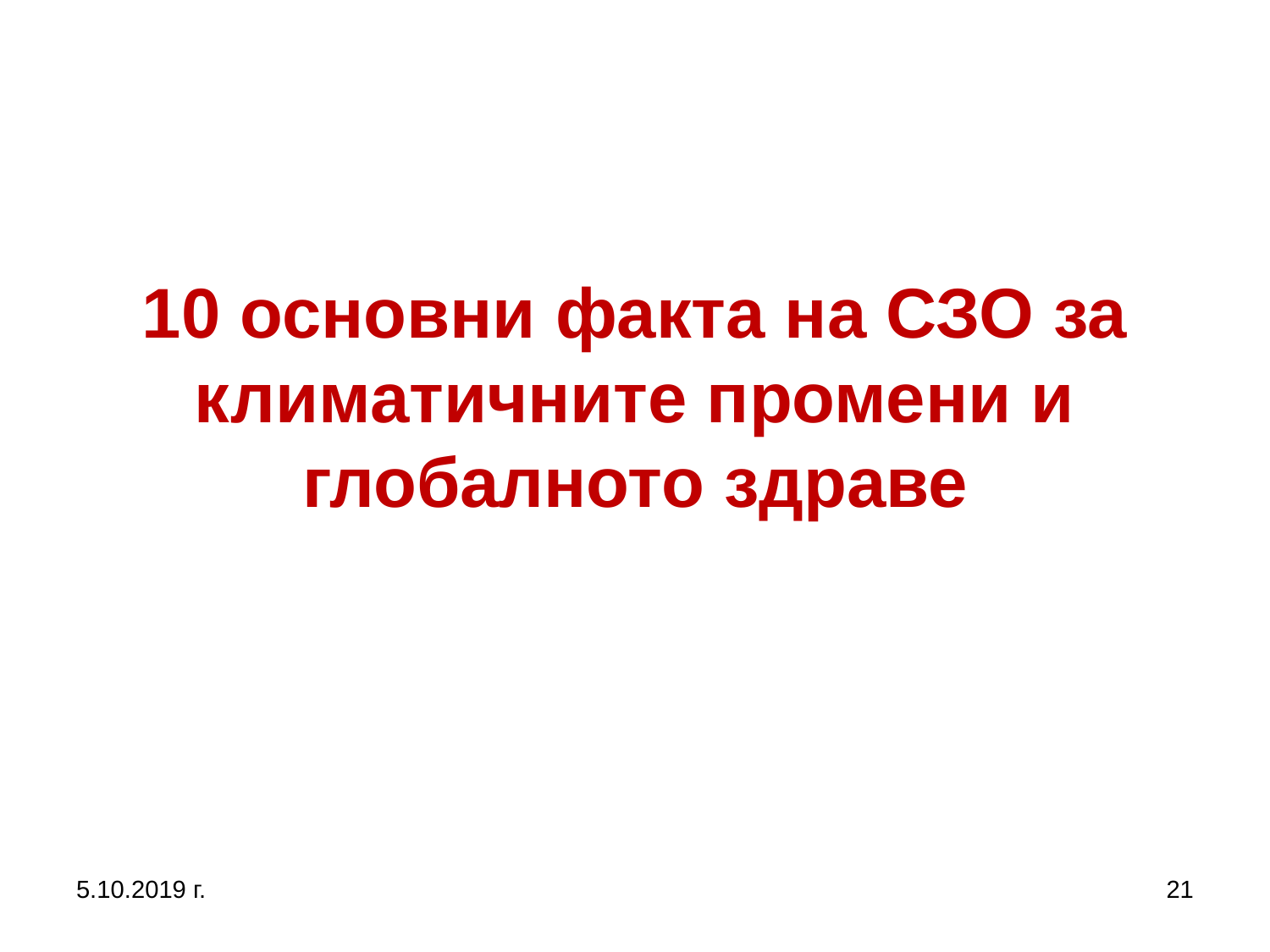

# 10 основни факта на СЗО за климатичните промени и глобалното здраве
5.10.2019 г.
21